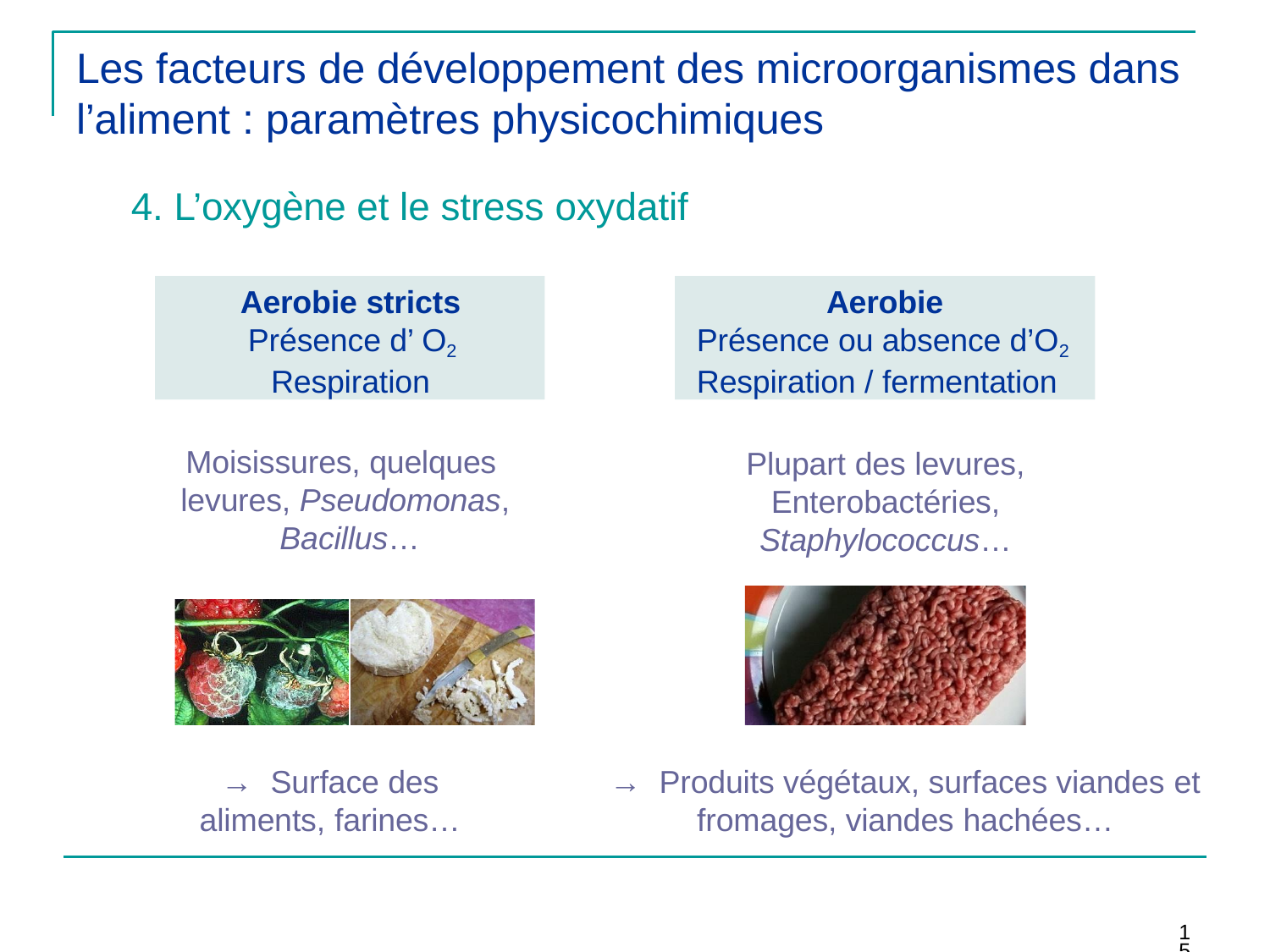

# Les facteurs de développement des microorganismes dans  l’aliment : paramètres physicochimiques
4. L’oxygène et le stress oxydatif
Aerobie stricts  Présence d’ O2  Respiration
Aerobie  Présence ou absence d’O2  Respiration / fermentation
Moisissures, quelques  levures, Pseudomonas,  Bacillus…
Plupart des levures,  Enterobactéries,  Staphylococcus…

→	Surface des
aliments, farines…
→	Produits végétaux, surfaces viandes et
fromages, viandes hachées…
15